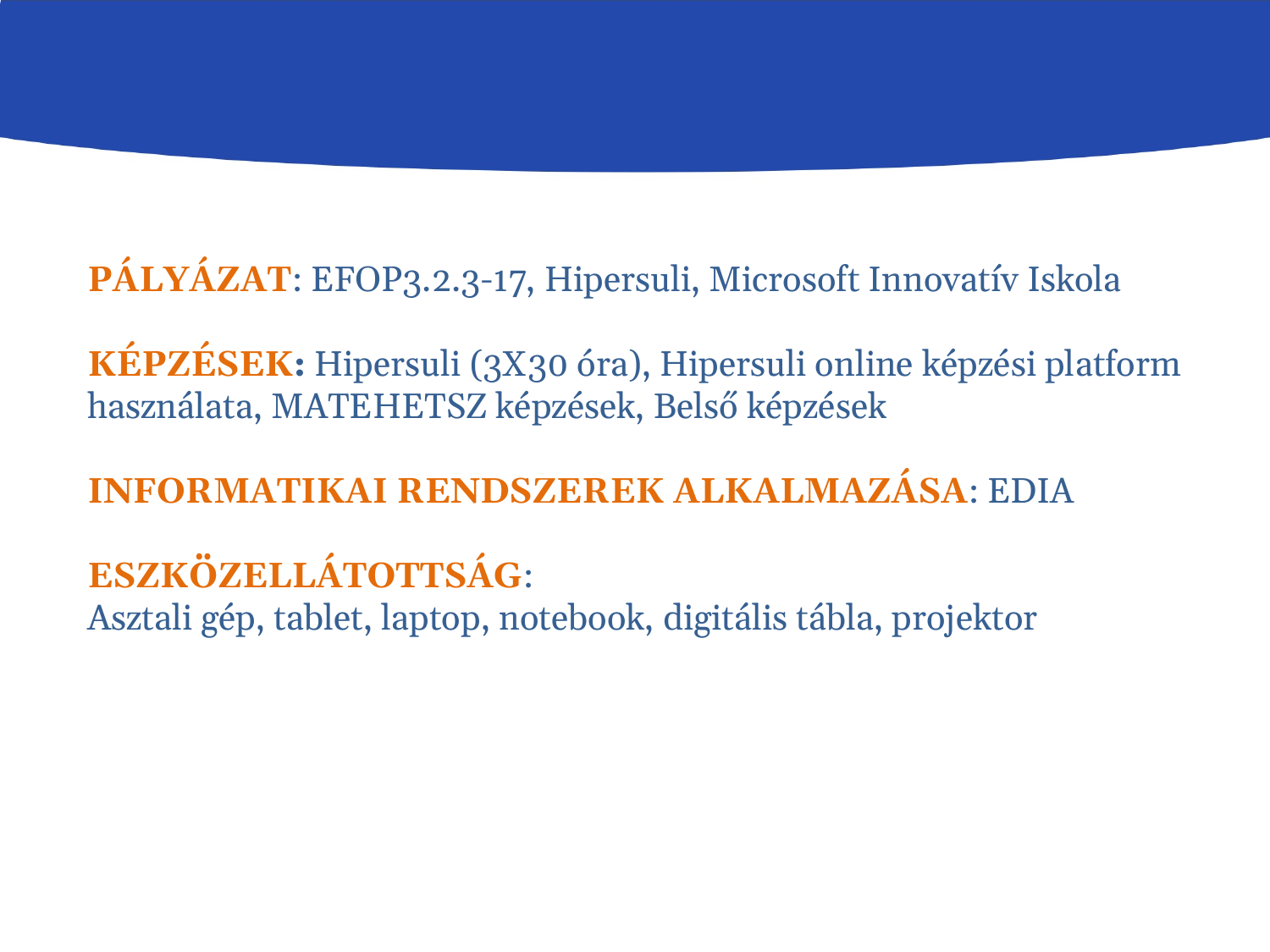

PÁLYÁZAT: EFOP3.2.3-17, Hipersuli, Microsoft Innovatív Iskola

KÉPZÉSEK: Hipersuli (3X30 óra), Hipersuli online képzési platform használata, MATEHETSZ képzések, Belső képzések

INFORMATIKAI RENDSZEREK ALKALMAZÁSA: EDIA

ESZKÖZELLÁTOTTSÁG:
Asztali gép, tablet, laptop, notebook, digitális tábla, projektor

#